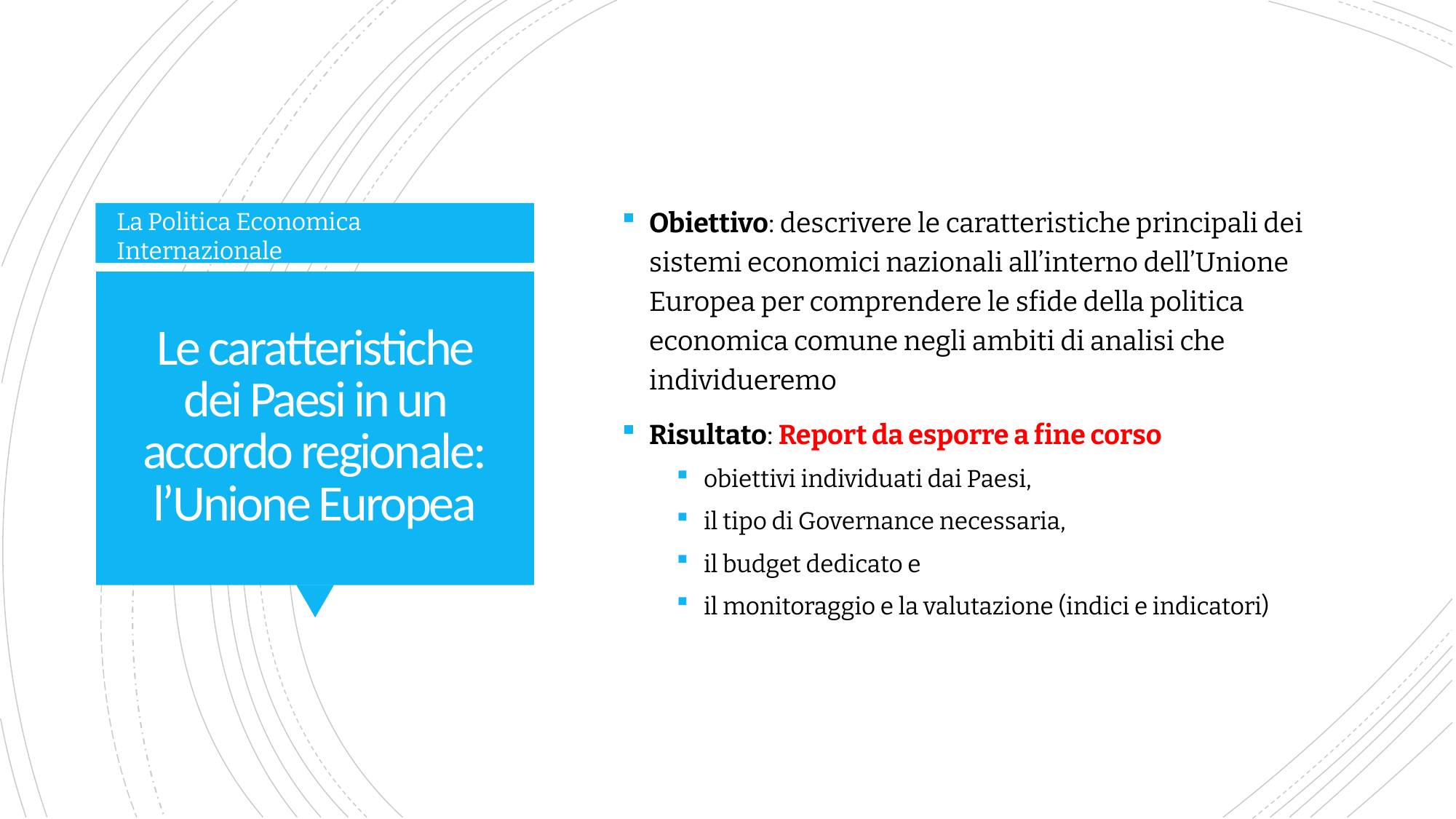

Obiettivo: descrivere le caratteristiche principali dei sistemi economici nazionali all’interno dell’Unione Europea per comprendere le sfide della politica economica comune negli ambiti di analisi che individueremo
Risultato: Report da esporre a fine corso
obiettivi individuati dai Paesi,
il tipo di Governance necessaria,
il budget dedicato e
il monitoraggio e la valutazione (indici e indicatori)
La Politica Economica Internazionale
# Le caratteristiche dei Paesi in un accordo regionale: l’Unione Europea